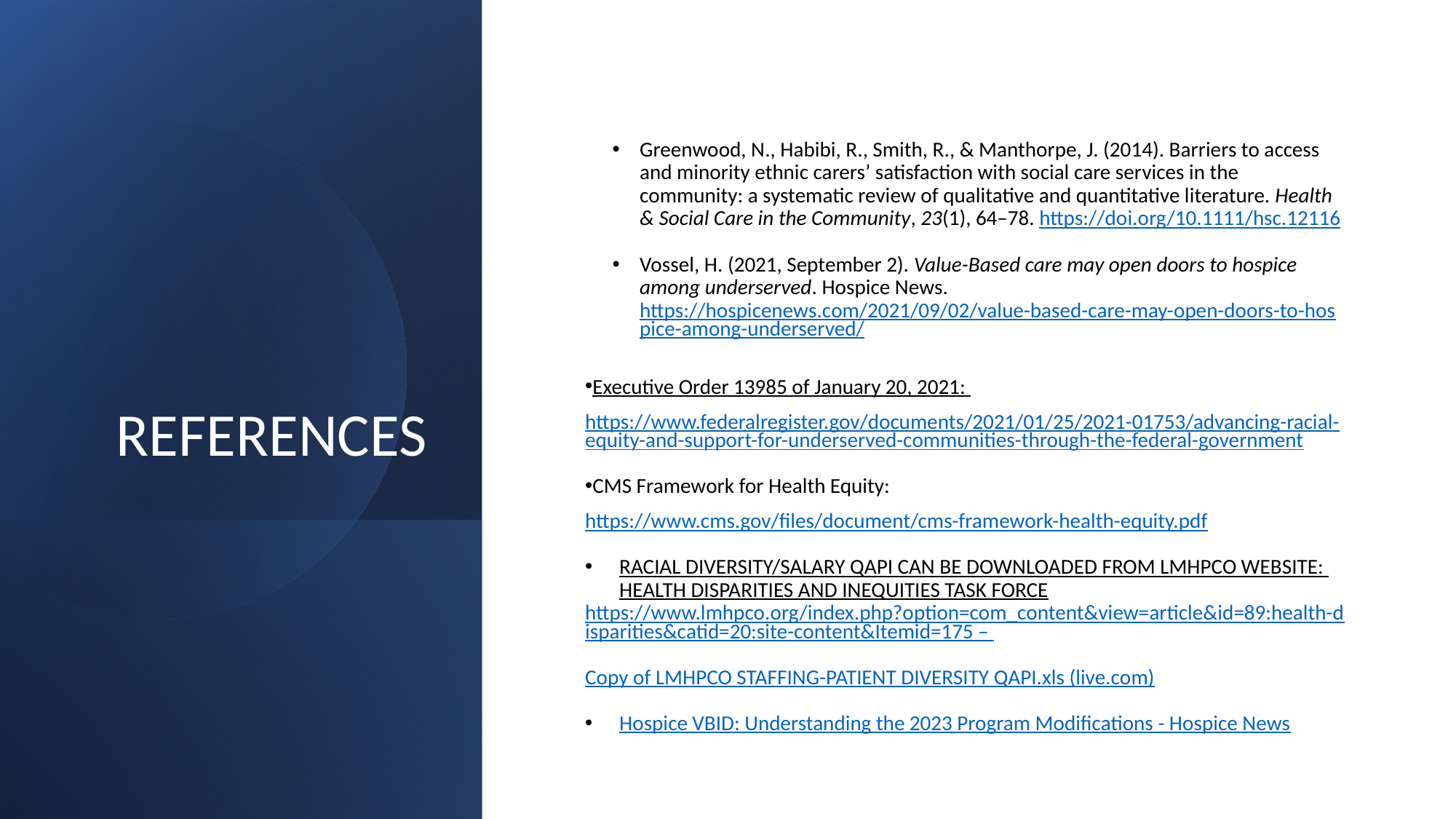

REFERENCES

Greenwood, N., Habibi, R., Smith, R., & Manthorpe, J. (2014). Barriers to access and minority ethnic carers’ satisfaction with social care services in the community: a systematic review of qualitative and quantitative literature. Health & Social Care in the Community, 23(1), 64–78. https://doi.org/10.1111/hsc.12116

Vossel, H. (2021, September 2). Value-Based care may open doors to hospice among underserved. Hospice News. https://hospicenews.com/2021/09/02/value-based-care-may-open-doors-to-hospice-among-underserved/

Executive Order 13985 of January 20, 2021:
https://www.federalregister.gov/documents/2021/01/25/2021-01753/advancing-racial-equity-and-support-for-underserved-communities-through-the-federal-government

CMS Framework for Health Equity:
https://www.cms.gov/files/document/cms-framework-health-equity.pdf

RACIAL DIVERSITY/SALARY QAPI CAN BE DOWNLOADED FROM LMHPCO WEBSITE:  HEALTH DISPARITIES AND INEQUITIES TASK FORCE
https://www.lmhpco.org/index.php?option=com_content&view=article&id=89:health-disparities&catid=20:site-content&Itemid=175 –

Copy of LMHPCO STAFFING-PATIENT DIVERSITY QAPI.xls (live.com)

Hospice VBID: Understanding the 2023 Program Modifications - Hospice News